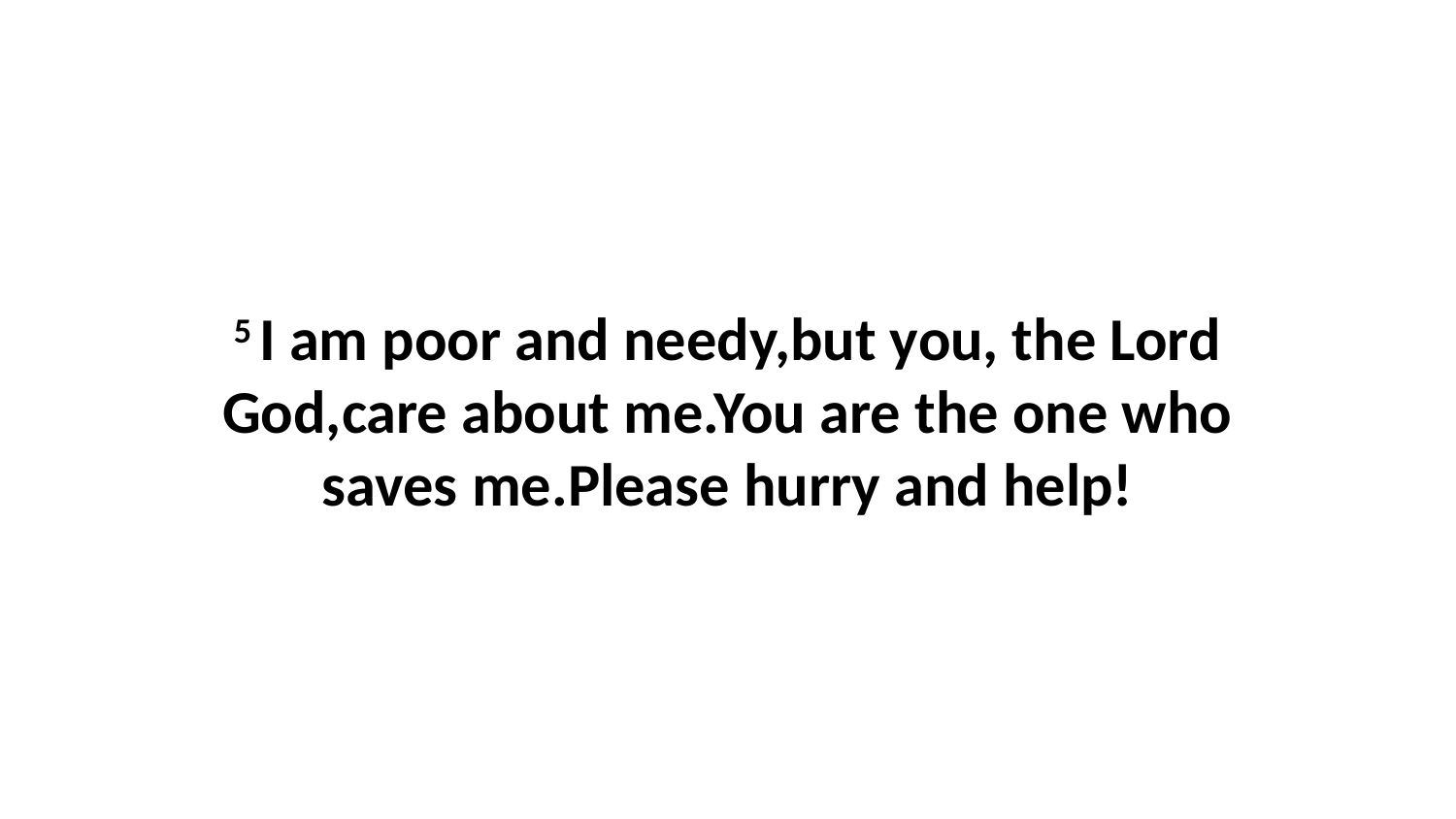

5 I am poor and needy,but you, the Lord God,care about me.You are the one who saves me.Please hurry and help!